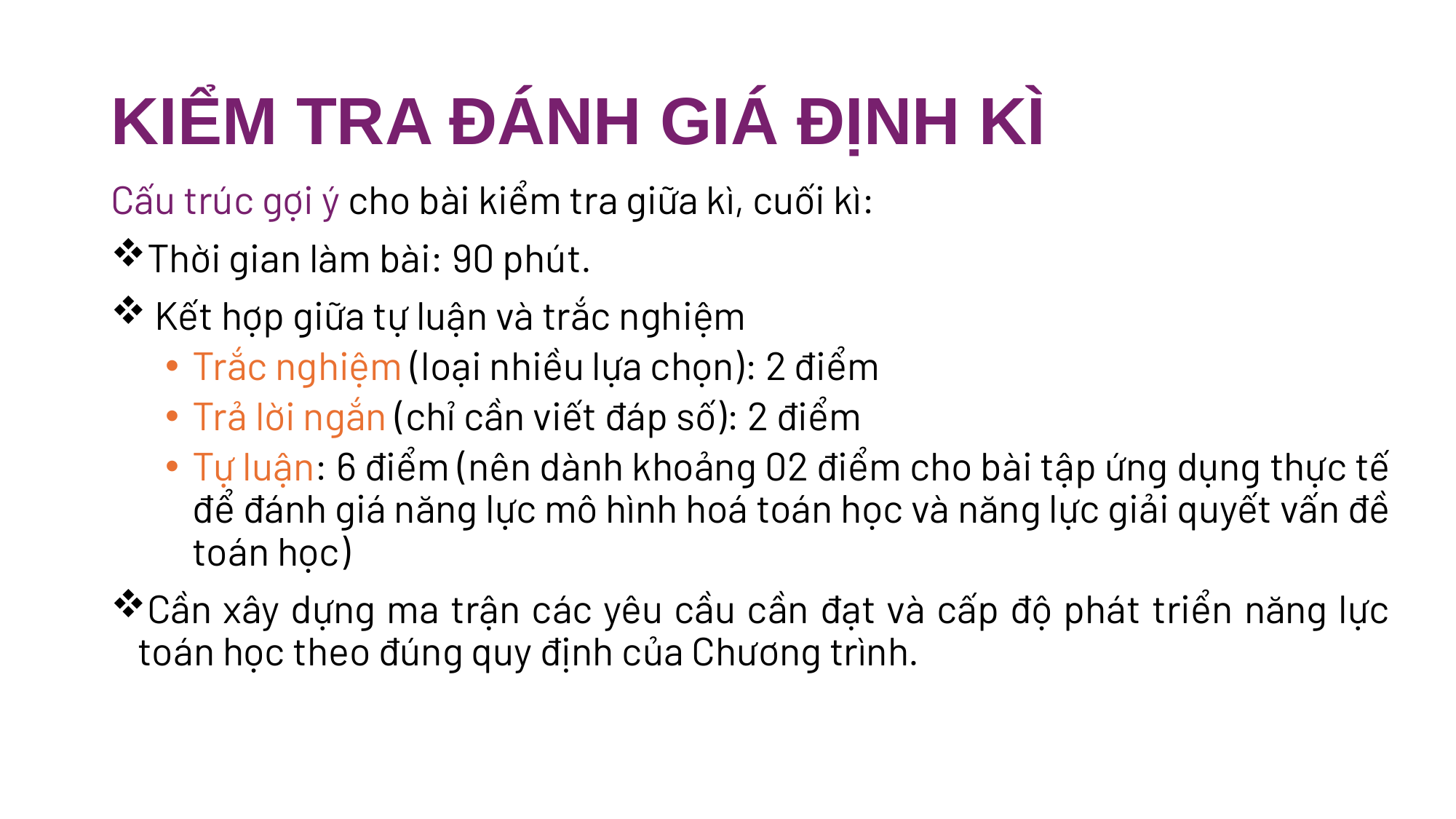

# KIỂM TRA ĐÁNH GIÁ ĐỊNH KÌ
Cấu trúc gợi ý cho bài kiểm tra giữa kì, cuối kì:
Thời gian làm bài: 90 phút.
 Kết hợp giữa tự luận và trắc nghiệm
Trắc nghiệm (loại nhiều lựa chọn): 2 điểm
Trả lời ngắn (chỉ cần viết đáp số): 2 điểm
Tự luận: 6 điểm (nên dành khoảng 02 điểm cho bài tập ứng dụng thực tế để đánh giá năng lực mô hình hoá toán học và năng lực giải quyết vấn đề toán học)
Cần xây dựng ma trận các yêu cầu cần đạt và cấp độ phát triển năng lực toán học theo đúng quy định của Chương trình.